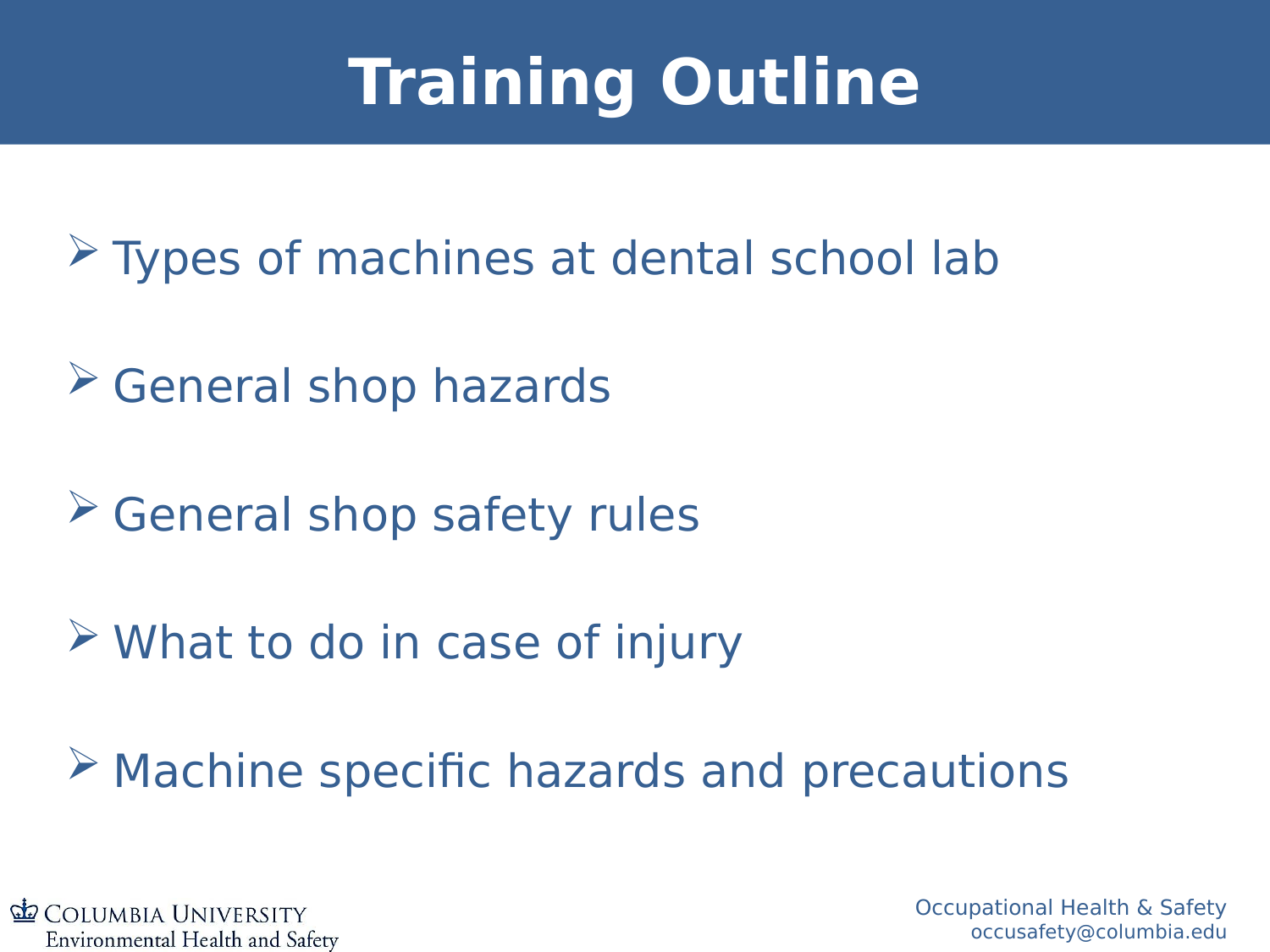

Training Outline
Types of machines at dental school lab

General shop hazards

General shop safety rules

What to do in case of injury

Machine specific hazards and precautions